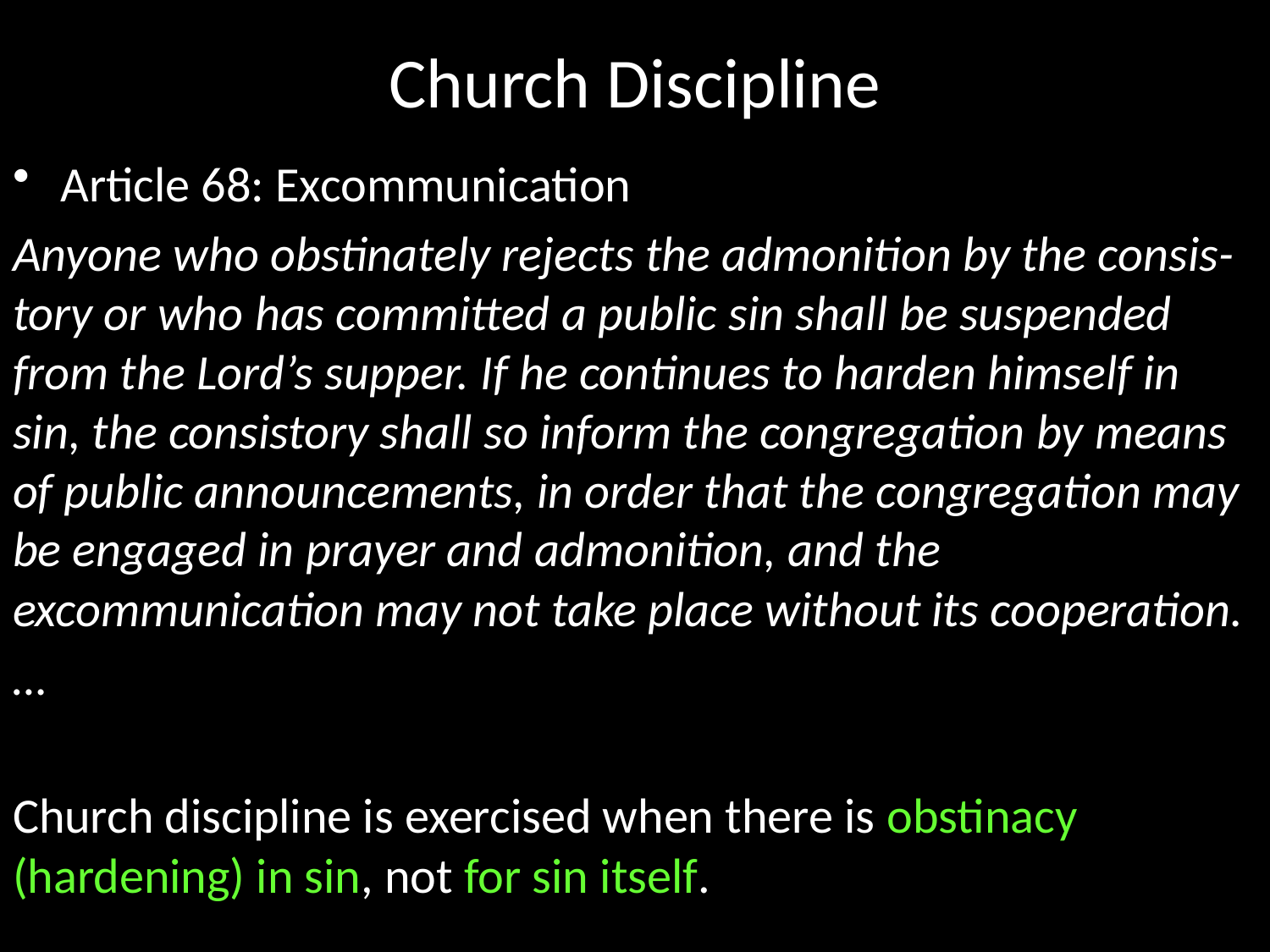

# Church Discipline
Article 68: Excommunication
Anyone who obstinately rejects the admonition by the consis-tory or who has committed a public sin shall be suspended from the Lord’s supper. If he continues to harden himself in sin, the consistory shall so inform the congregation by means of public announcements, in order that the congregation may be engaged in prayer and admonition, and the excommunication may not take place without its cooperation.
…

Church discipline is exercised when there is obstinacy (hardening) in sin, not for sin itself.